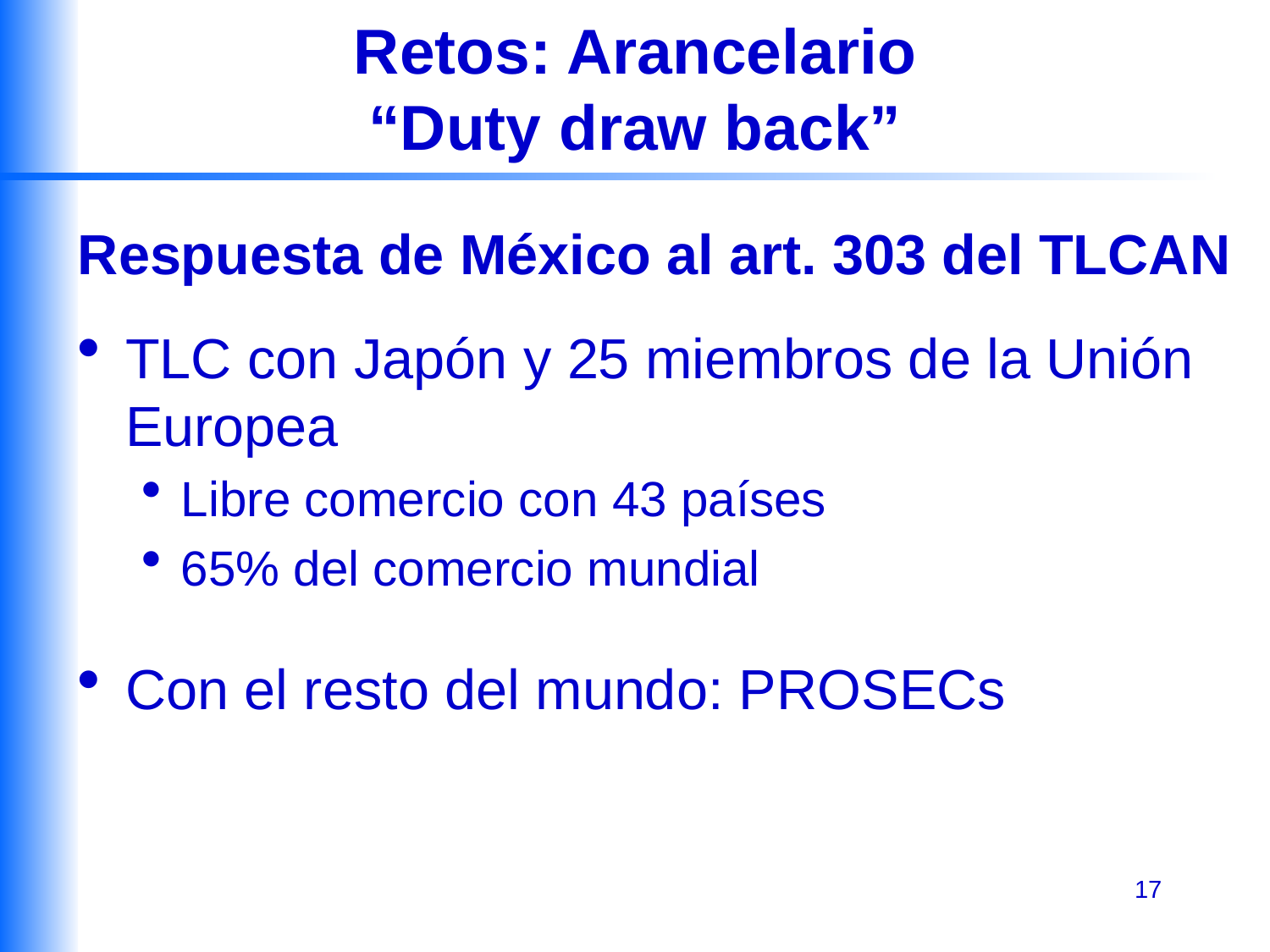

# Retos: Arancelario “Duty draw back”

Respuesta de México al art. 303 del TLCAN

TLC con Japón y 25 miembros de la Unión Europea
Libre comercio con 43 países
65% del comercio mundial

Con el resto del mundo: PROSECs

17